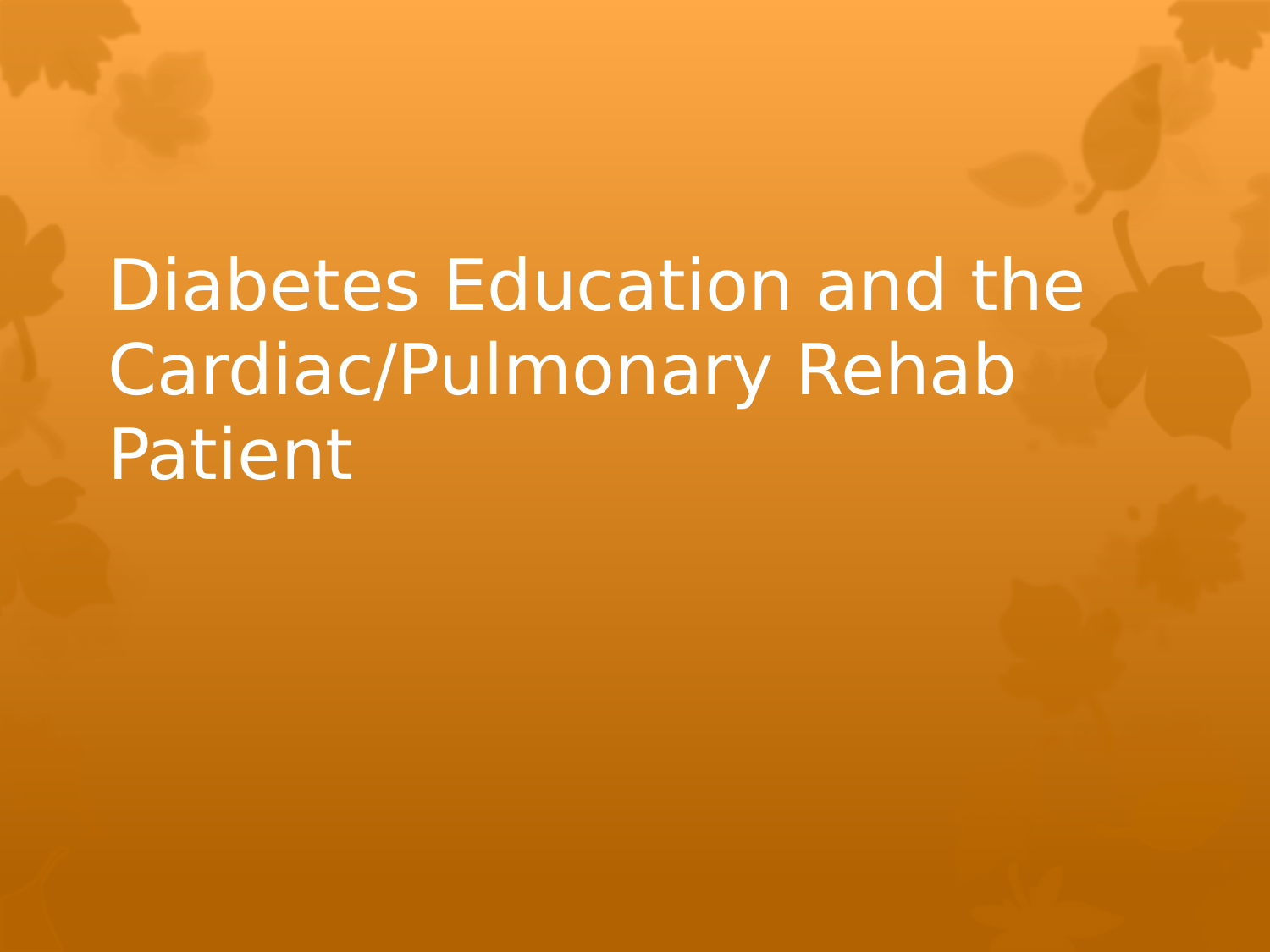

# Diabetes Education and the Cardiac/Pulmonary Rehab Patient